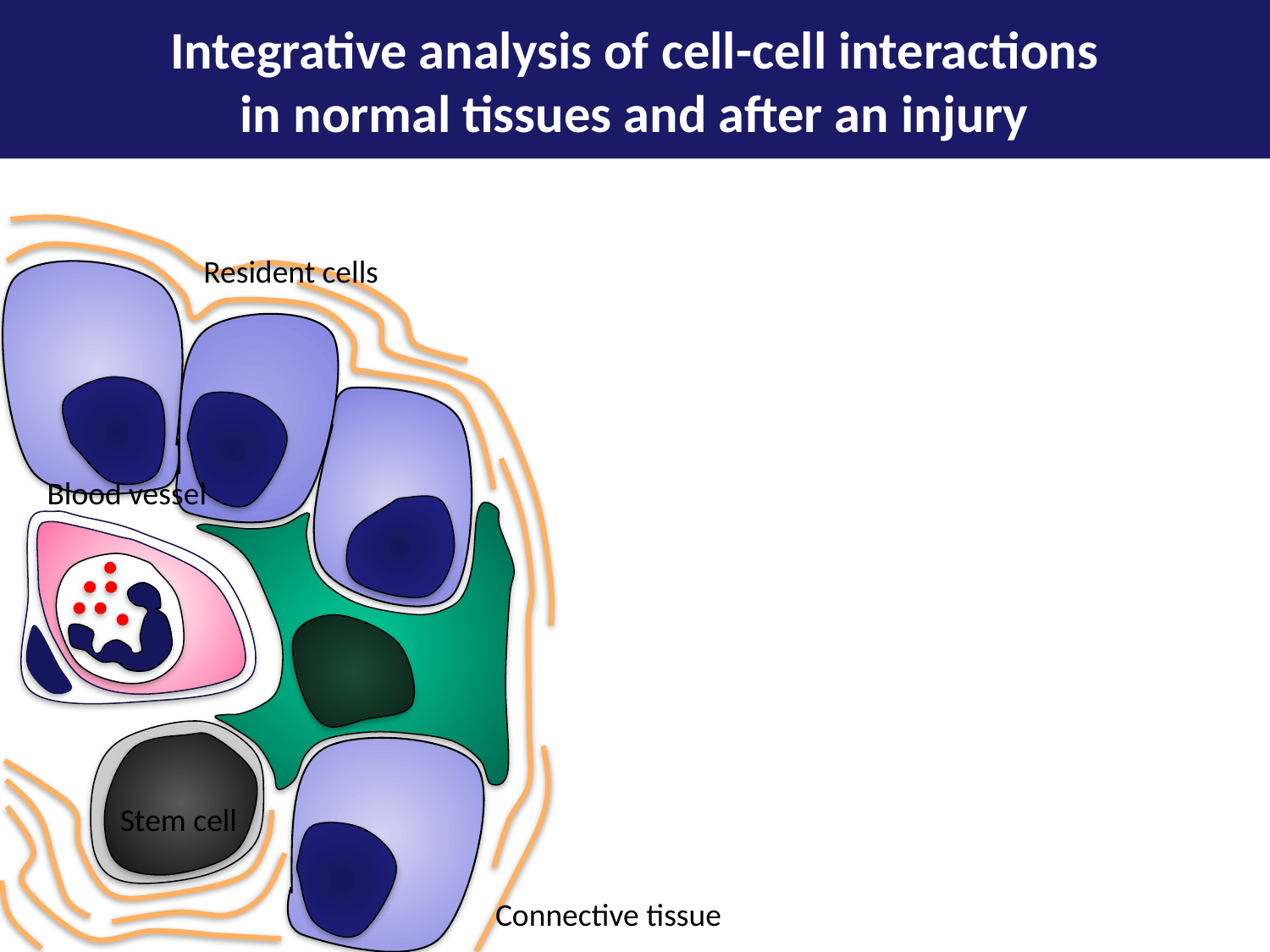

Integrative analysis of cell-cell interactions
in normal tissues and after an injury

Resident cells

Blood vessel

Stem cell

Connective tissue